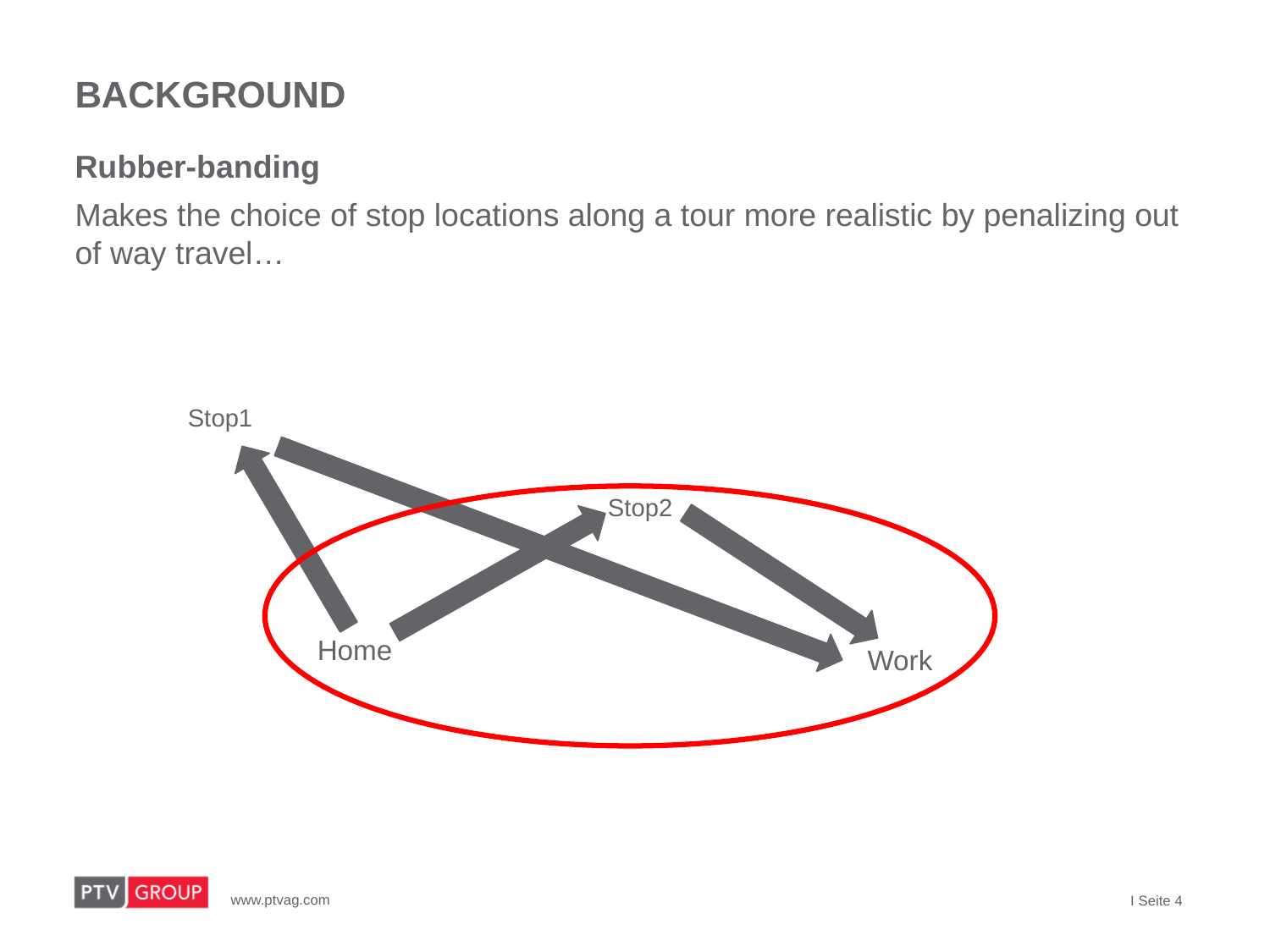

# background
Rubber-banding
Makes the choice of stop locations along a tour more realistic by penalizing out of way travel…
Stop1

Stop2

Home
Work